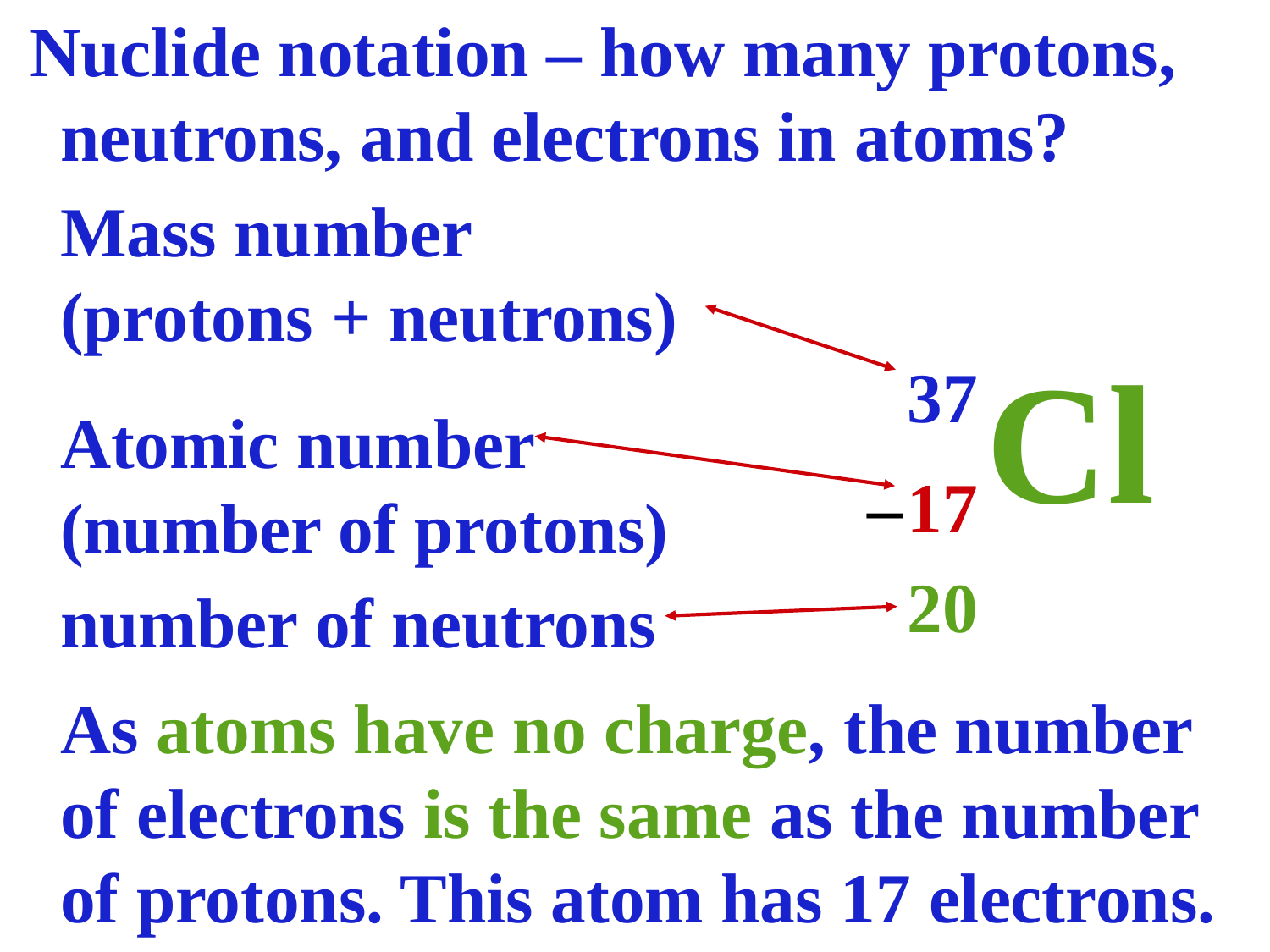

Nuclide notation – how many protons, neutrons, and electrons in atoms?
	Mass number
	(protons + neutrons)

Cl
37
	Atomic number
	(number of protons)

–
17
20
	number of neutrons

	As atoms have no charge, the number of electrons is the same as the number of protons. This atom has 17 electrons.